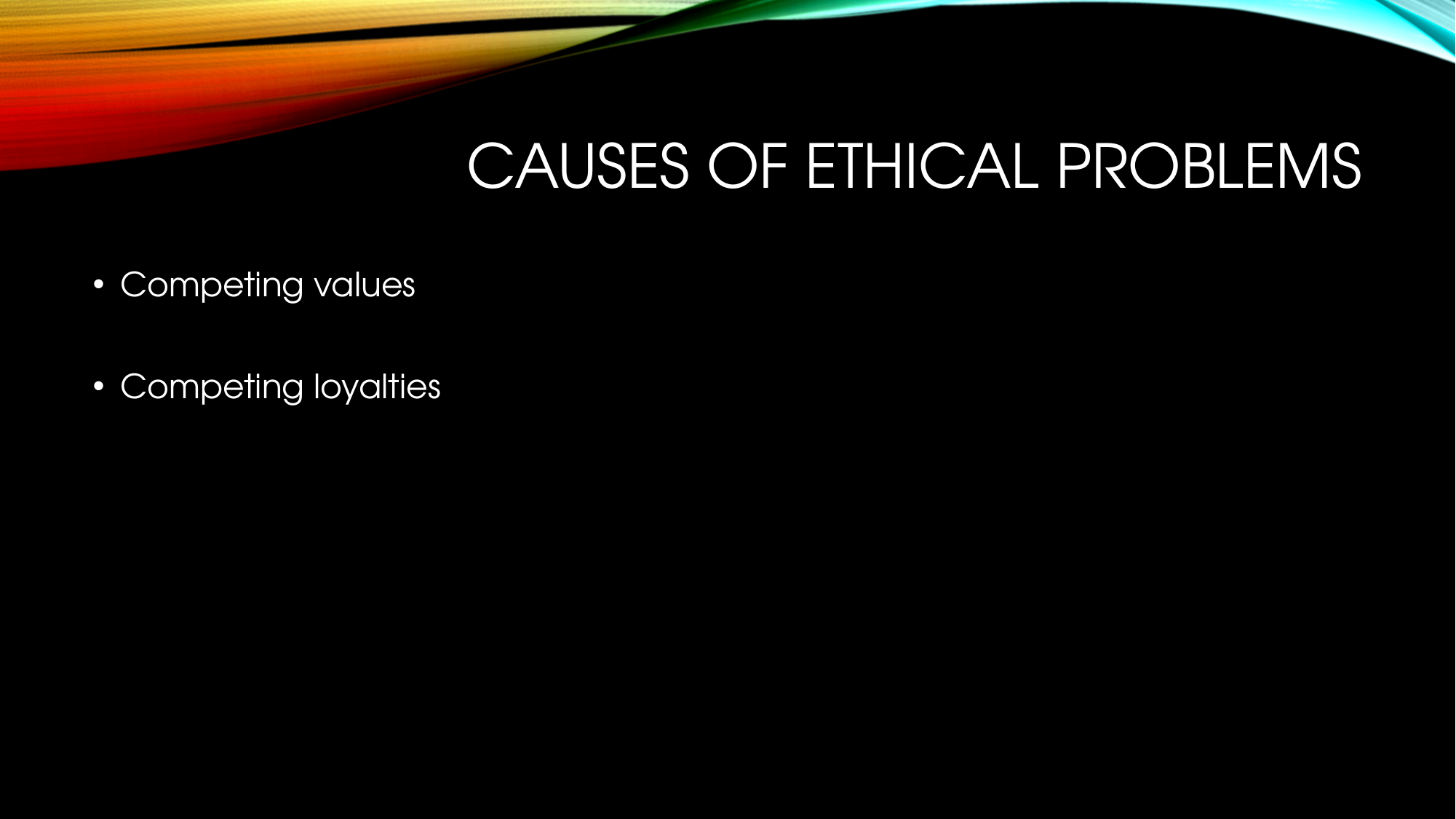

# Causes of ethical problems
Competing values

Competing loyalties